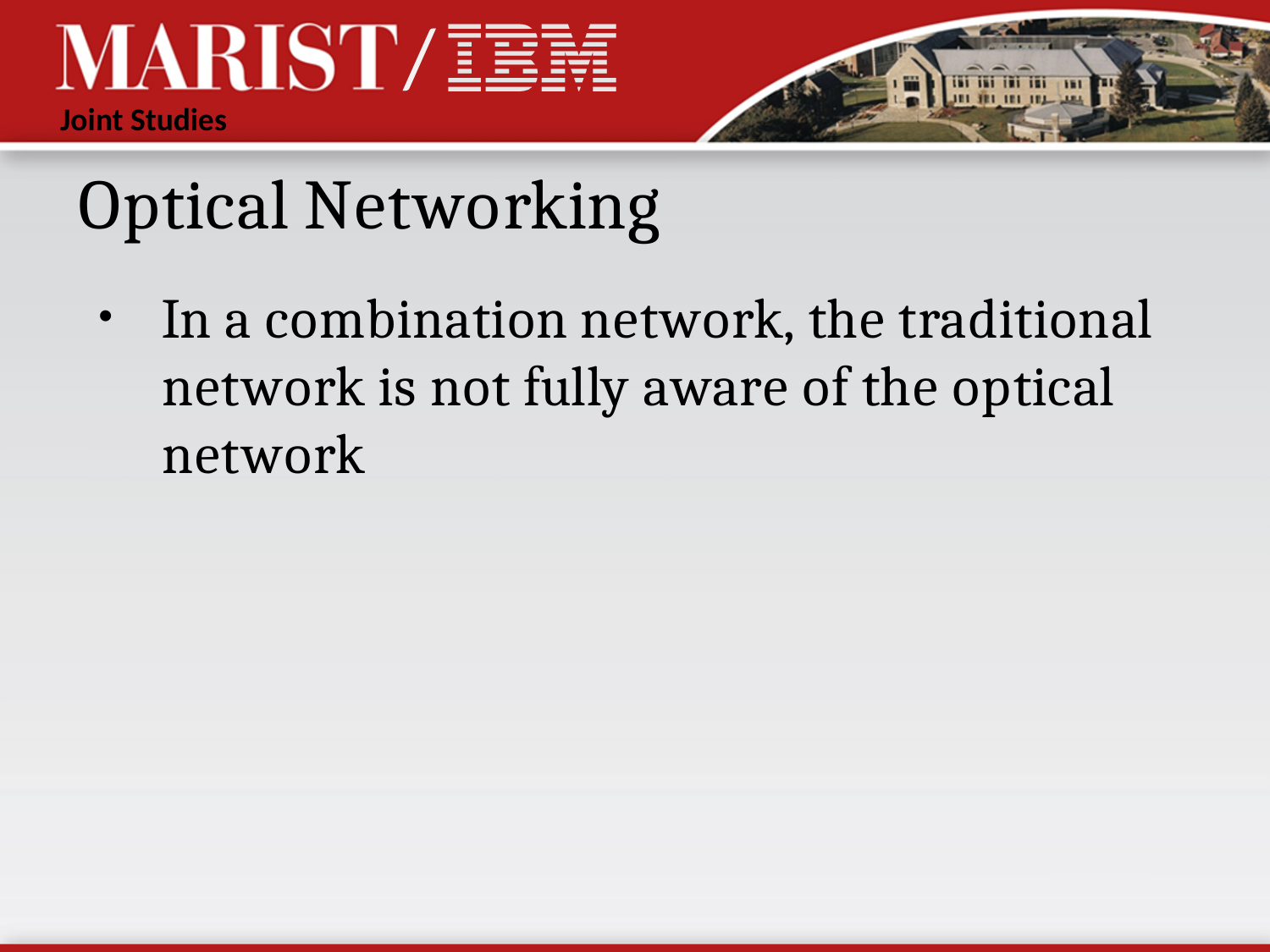

# Optical Networking
In a combination network, the traditional network is not fully aware of the optical network